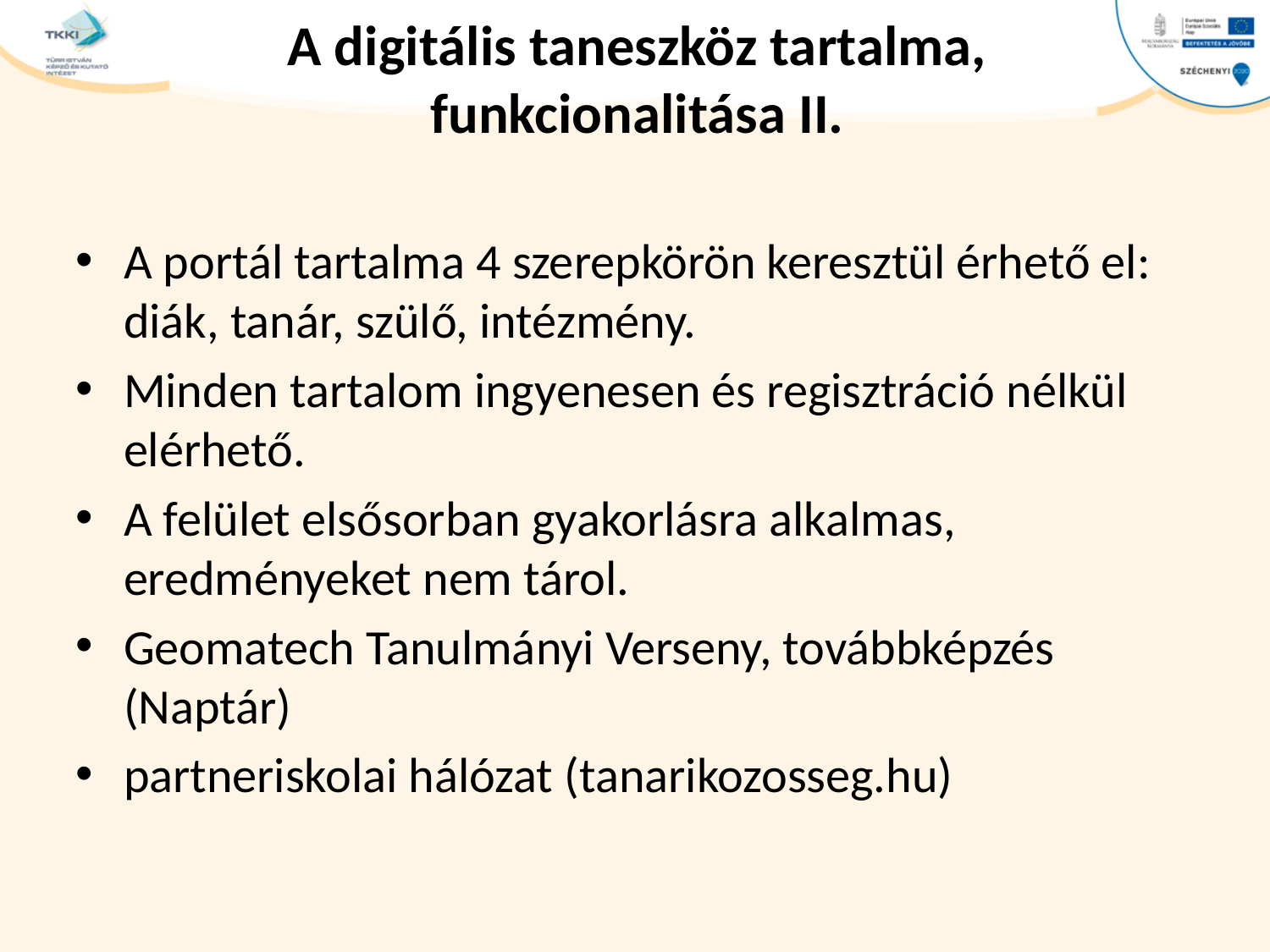

# A digitális taneszköz tartalma, funkcionalitása II.

A portál tartalma 4 szerepkörön keresztül érhető el: diák, tanár, szülő, intézmény.
Minden tartalom ingyenesen és regisztráció nélkül elérhető.
A felület elsősorban gyakorlásra alkalmas, eredményeket nem tárol.
Geomatech Tanulmányi Verseny, továbbképzés (Naptár)
partneriskolai hálózat (tanarikozosseg.hu)